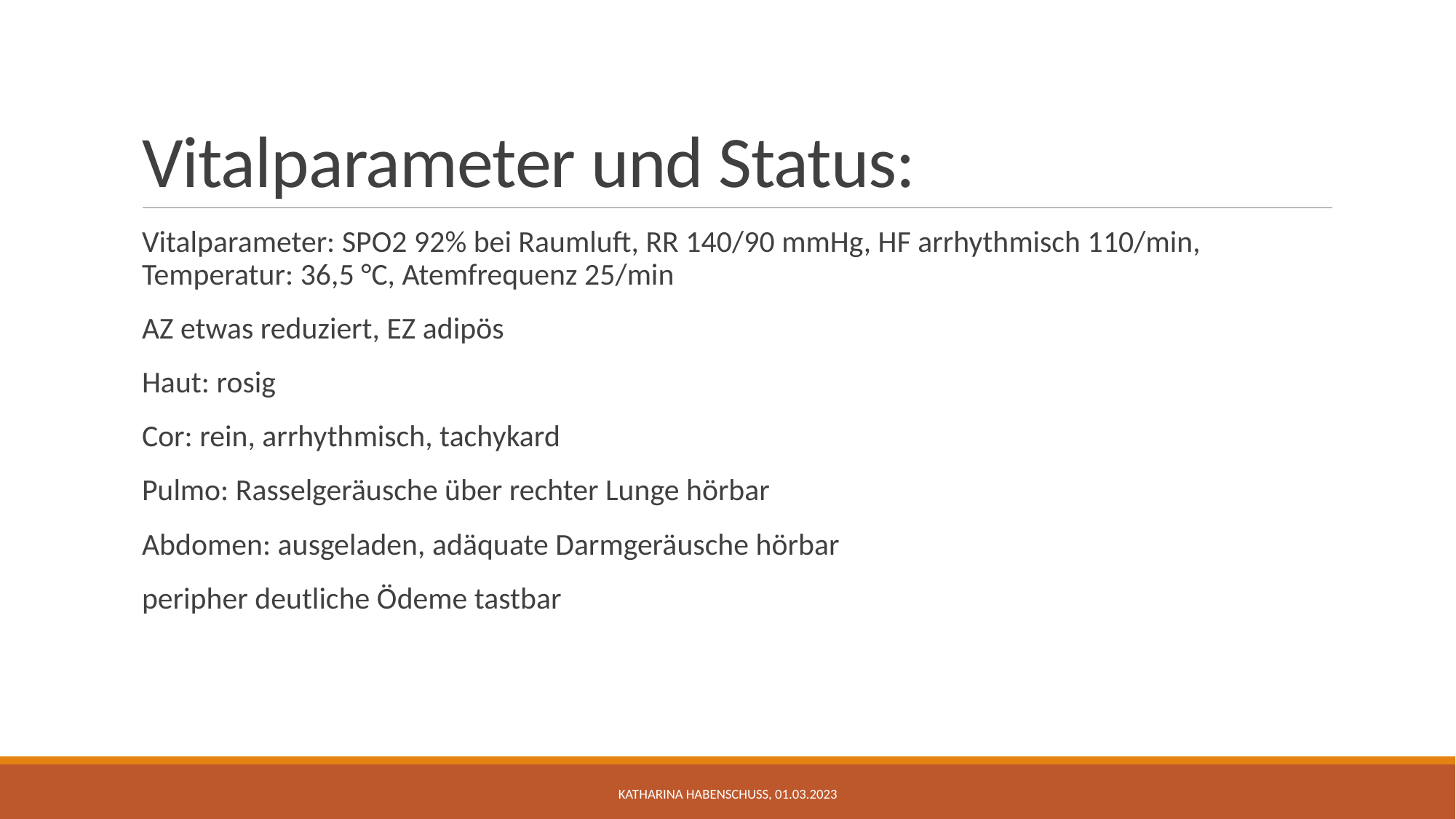

# Vitalparameter und Status:
Vitalparameter: SPO2 92% bei Raumluft, RR 140/90 mmHg, HF arrhythmisch 110/min, Temperatur: 36,5 °C, Atemfrequenz 25/min
AZ etwas reduziert, EZ adipös
Haut: rosig
Cor: rein, arrhythmisch, tachykard
Pulmo: Rasselgeräusche über rechter Lunge hörbar
Abdomen: ausgeladen, adäquate Darmgeräusche hörbar
peripher deutliche Ödeme tastbar

Katharina Habenschuss, 01.03.2023